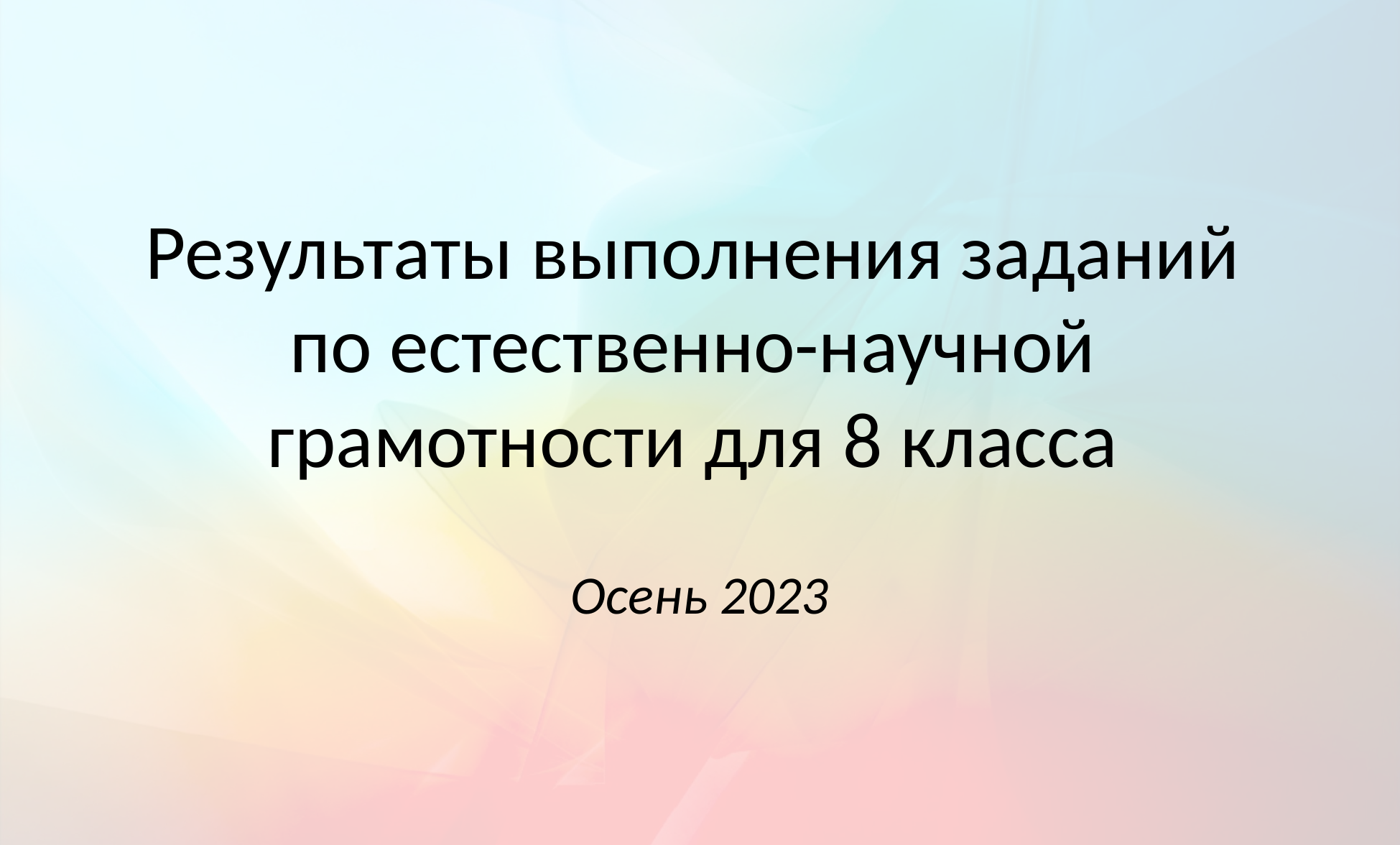

# Результаты выполнения заданий по естественно-научной грамотности для 8 класса

Осень 2023